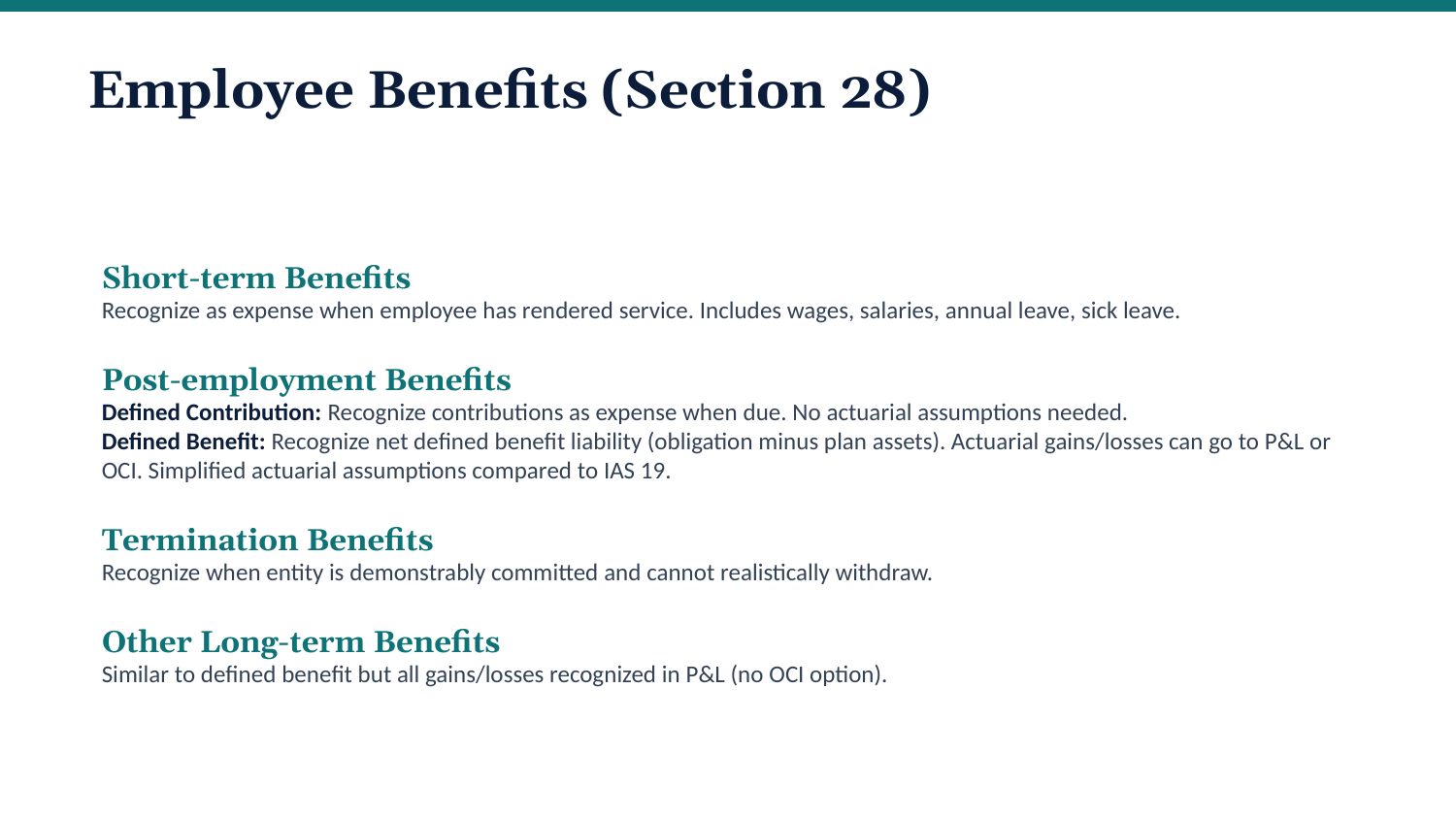

Employee Benefits (Section 28)
Short-term Benefits
Recognize as expense when employee has rendered service. Includes wages, salaries, annual leave, sick leave.

Post-employment Benefits
Defined Contribution: Recognize contributions as expense when due. No actuarial assumptions needed.
Defined Benefit: Recognize net defined benefit liability (obligation minus plan assets). Actuarial gains/losses can go to P&L or OCI. Simplified actuarial assumptions compared to IAS 19.

Termination Benefits
Recognize when entity is demonstrably committed and cannot realistically withdraw.

Other Long-term Benefits
Similar to defined benefit but all gains/losses recognized in P&L (no OCI option).